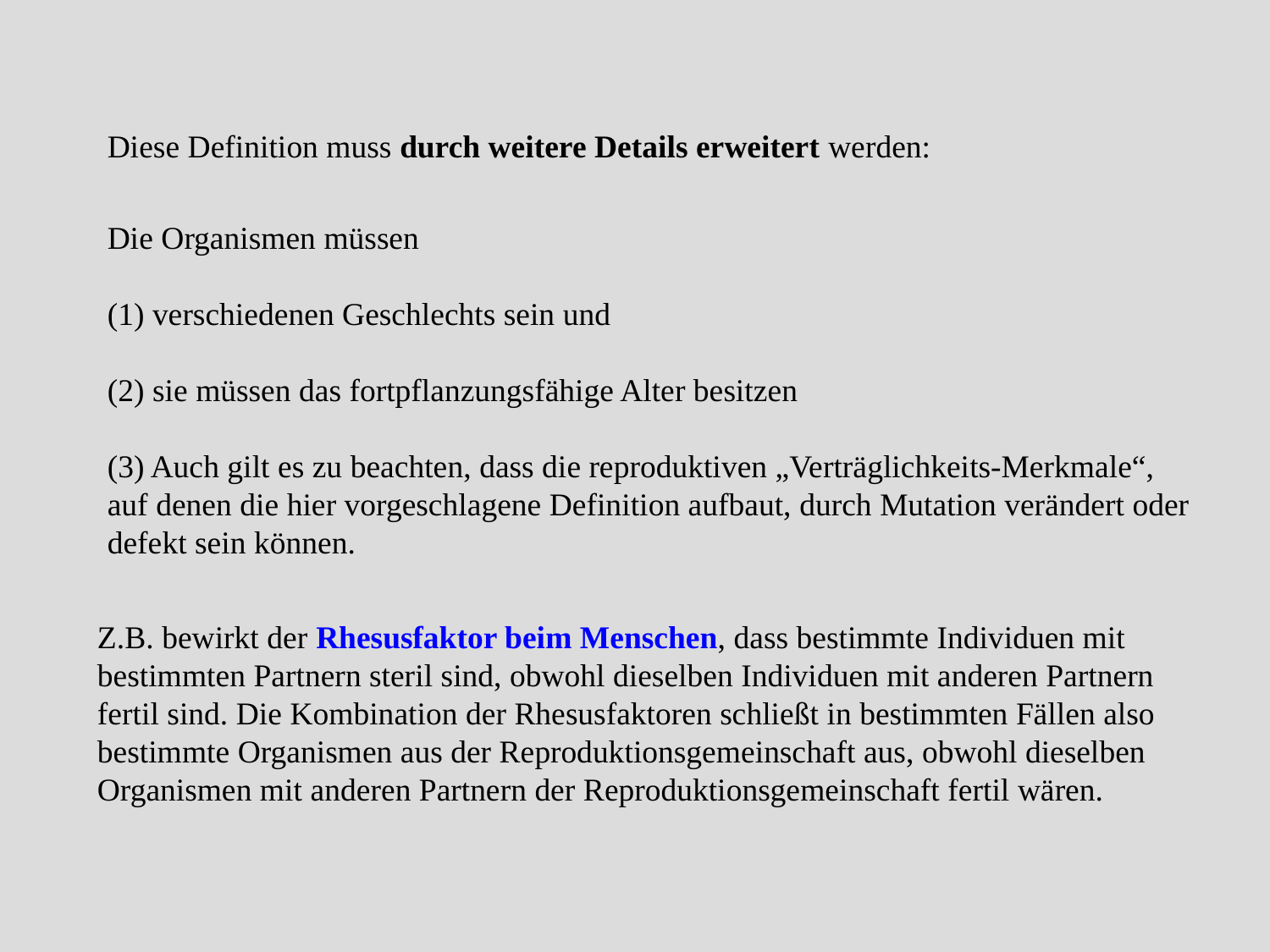

Diese Definition muss durch weitere Details erweitert werden:
Die Organismen müssen

(1) verschiedenen Geschlechts sein und

(2) sie müssen das fortpflanzungsfähige Alter besitzen

(3) Auch gilt es zu beachten, dass die reproduktiven „Verträglichkeits-Merkmale“, auf denen die hier vorgeschlagene Definition aufbaut, durch Mutation verändert oder defekt sein können.
Z.B. bewirkt der Rhesusfaktor beim Menschen, dass bestimmte Individuen mit bestimmten Partnern steril sind, obwohl dieselben Individuen mit anderen Partnern fertil sind. Die Kombination der Rhesusfaktoren schließt in bestimmten Fällen also bestimmte Organismen aus der Reproduktionsgemeinschaft aus, obwohl dieselben Organismen mit anderen Partnern der Reproduktionsgemeinschaft fertil wären.